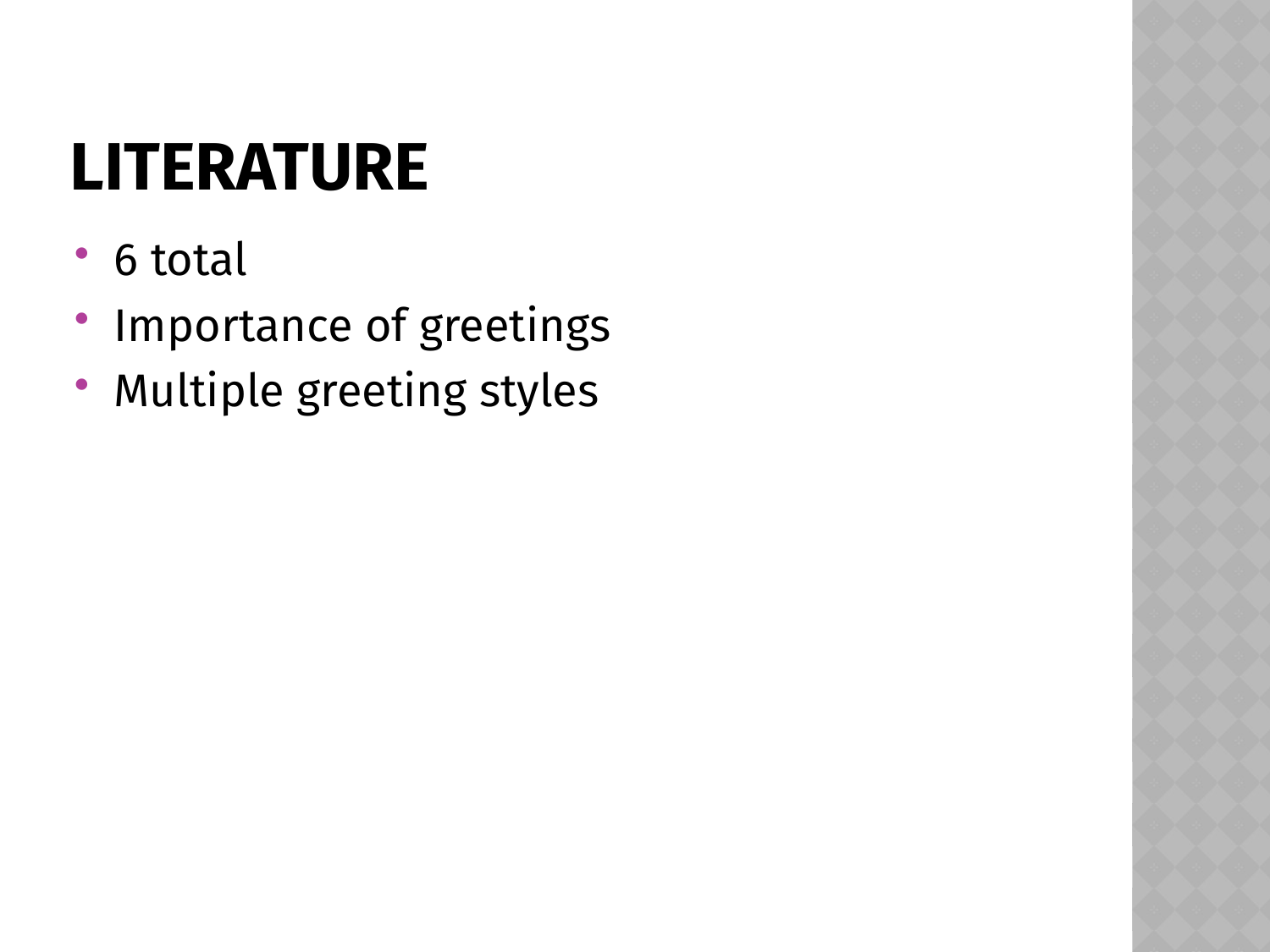

# Literature
6 total
Importance of greetings
Multiple greeting styles